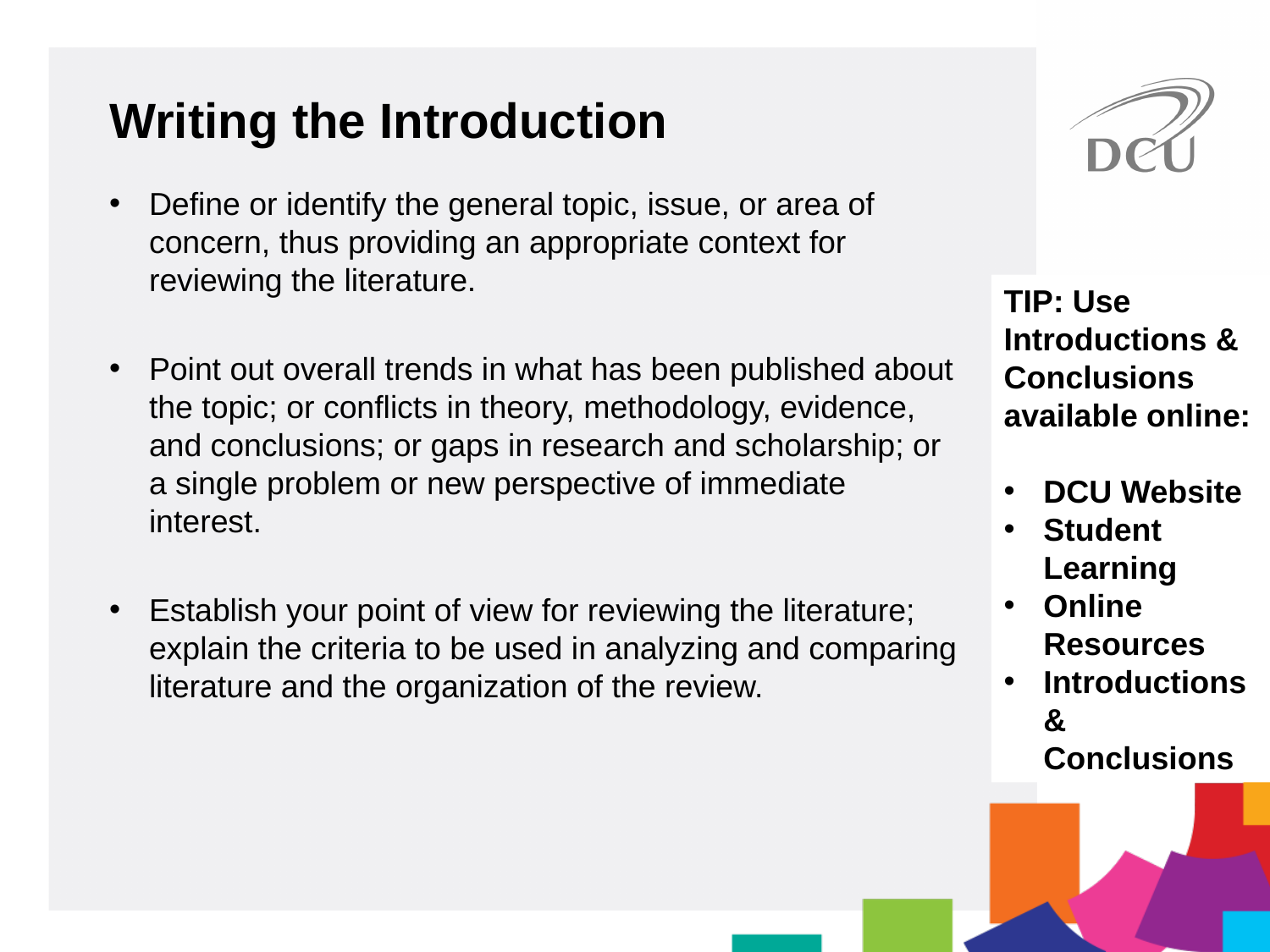

Writing the Introduction
Define or identify the general topic, issue, or area of concern, thus providing an appropriate context for reviewing the literature.

Point out overall trends in what has been published about the topic; or conflicts in theory, methodology, evidence, and conclusions; or gaps in research and scholarship; or a single problem or new perspective of immediate interest.

Establish your point of view for reviewing the literature; explain the criteria to be used in analyzing and comparing literature and the organization of the review.

TIP: Use Introductions & Conclusions available online:

DCU Website
Student Learning
Online Resources
Introductions & Conclusions